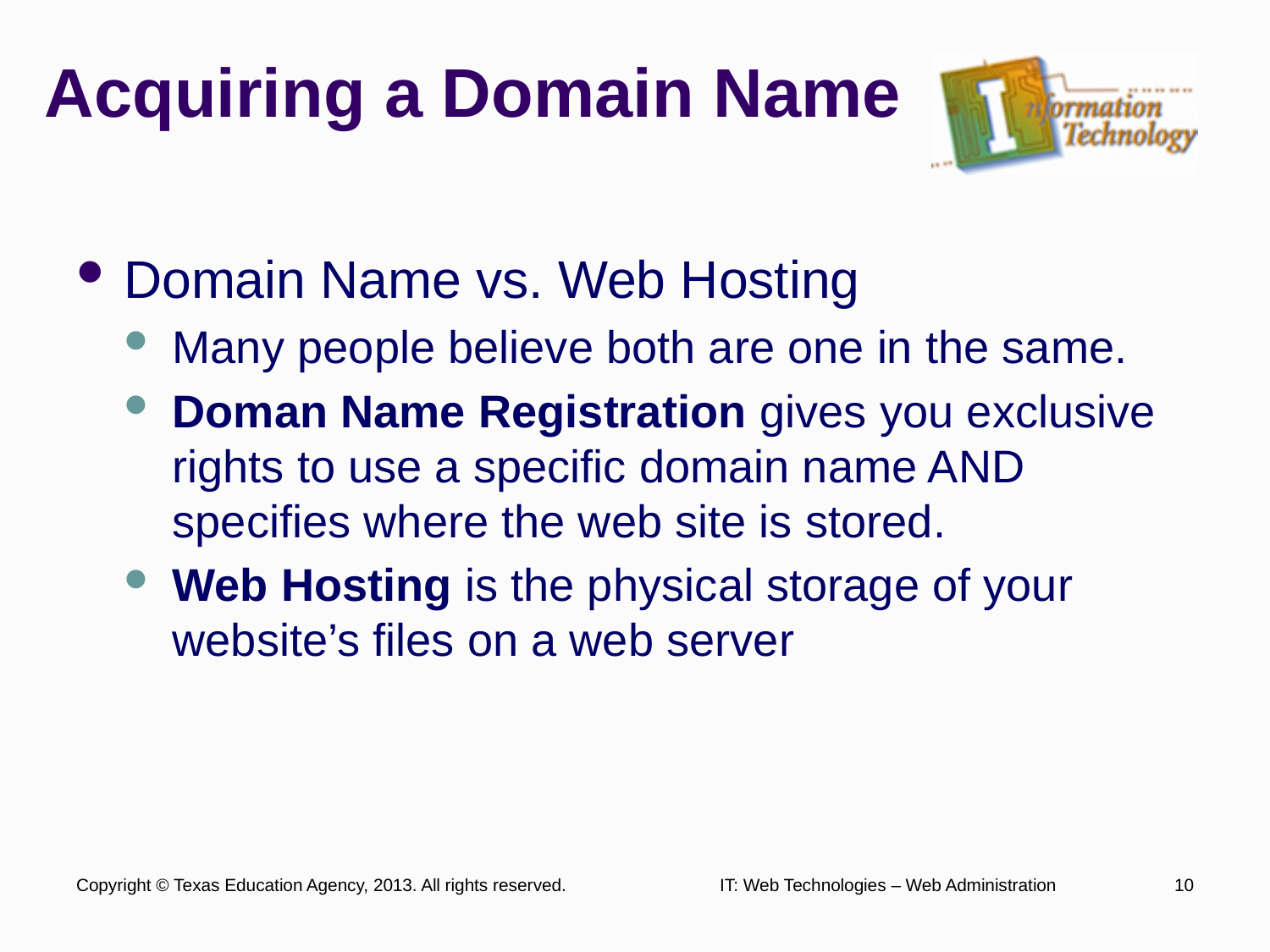

# Acquiring a Domain Name
Domain Name vs. Web Hosting
Many people believe both are one in the same.
Doman Name Registration gives you exclusive rights to use a specific domain name AND specifies where the web site is stored.
Web Hosting is the physical storage of your website’s files on a web server
Copyright © Texas Education Agency, 2013. All rights reserved.
IT: Web Technologies – Web Administration
10